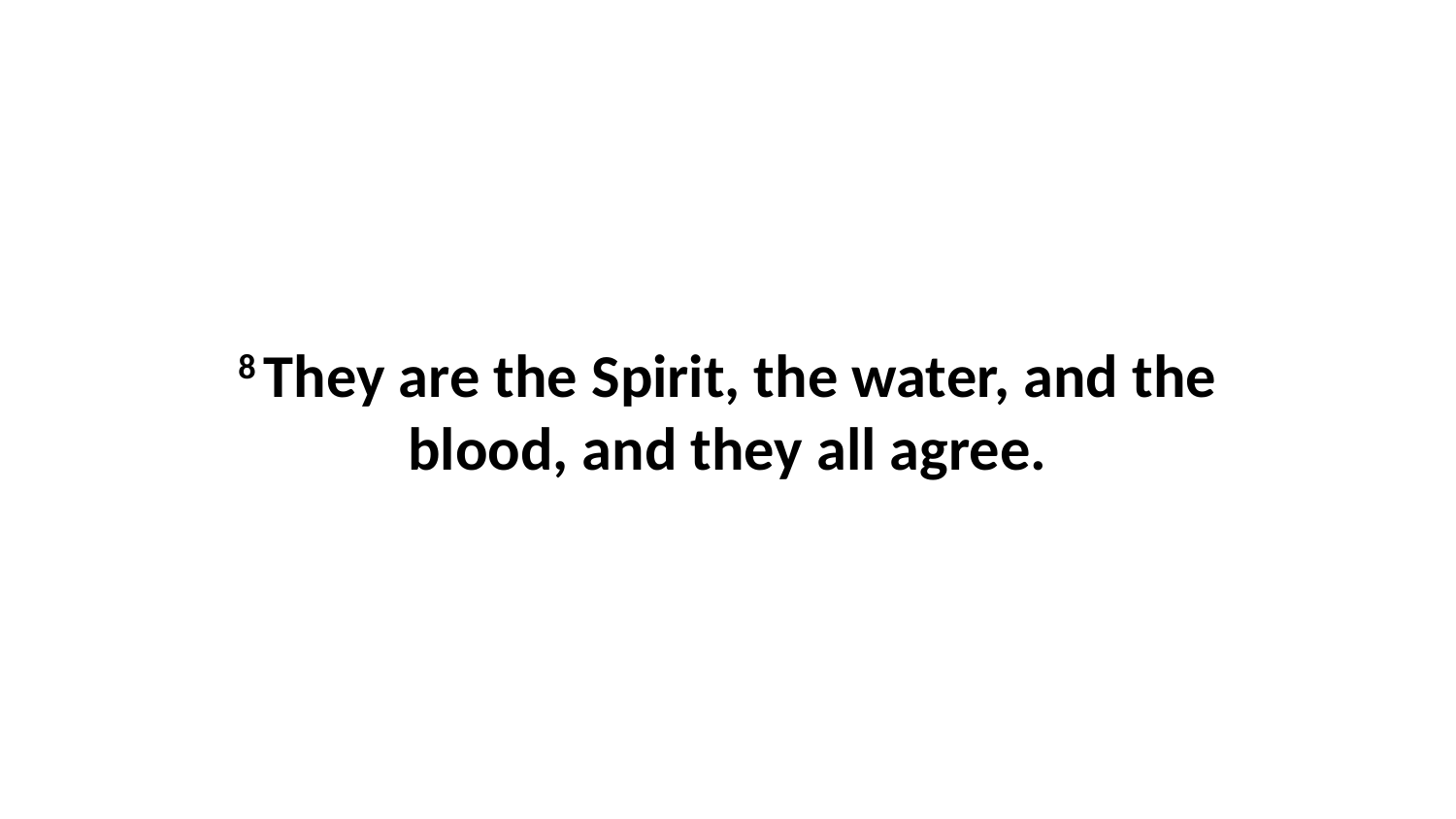

8 They are the Spirit, the water, and the blood, and they all agree.